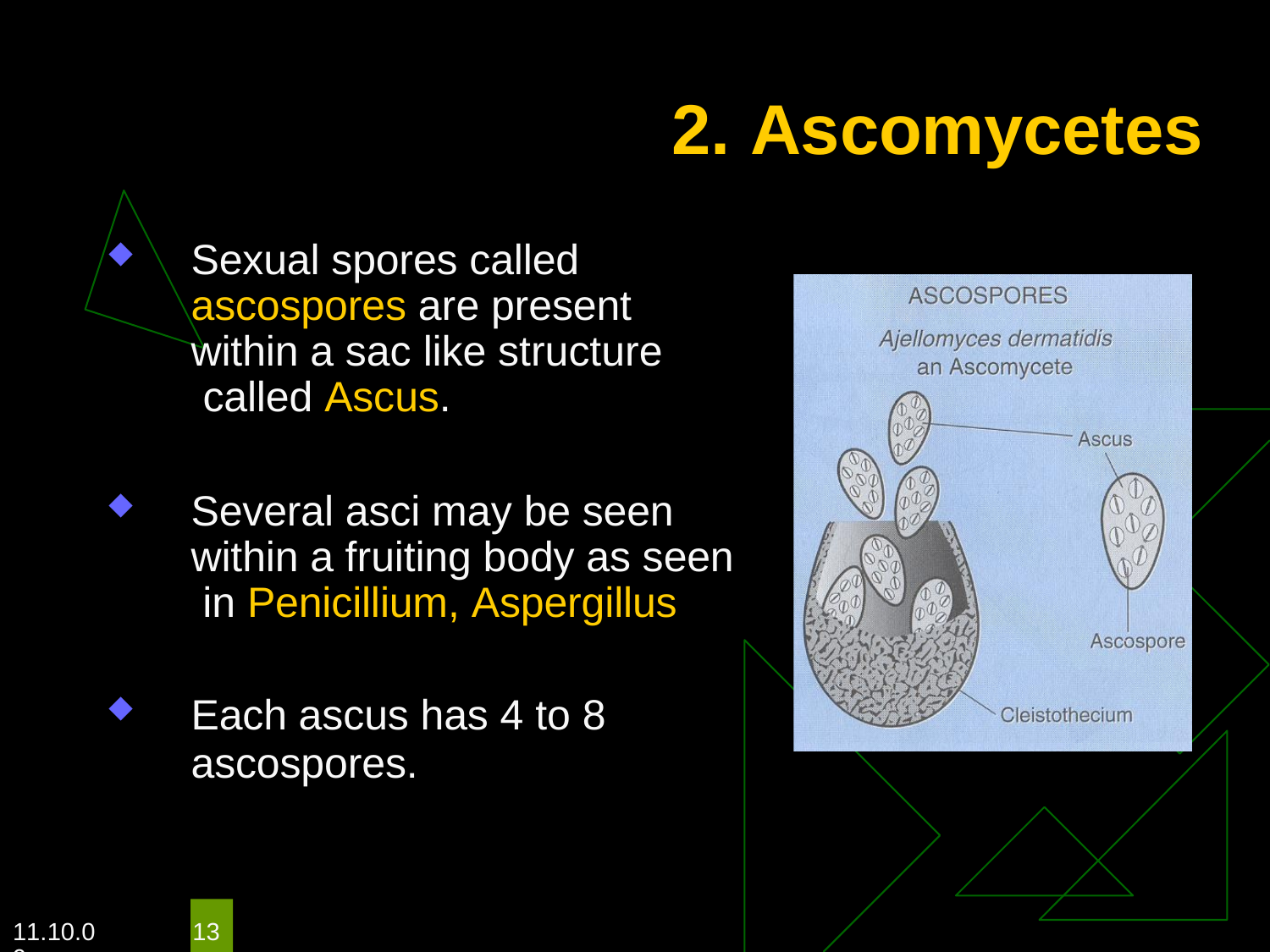

# 2. Ascomycetes

Sexual spores called  ascospores are present  within a sac like structure  called Ascus.

Several asci may be seen  within a fruiting body as seen  in Penicillium, Aspergillus

Each ascus has 4 to 8
ascospores.

11.10.09
13